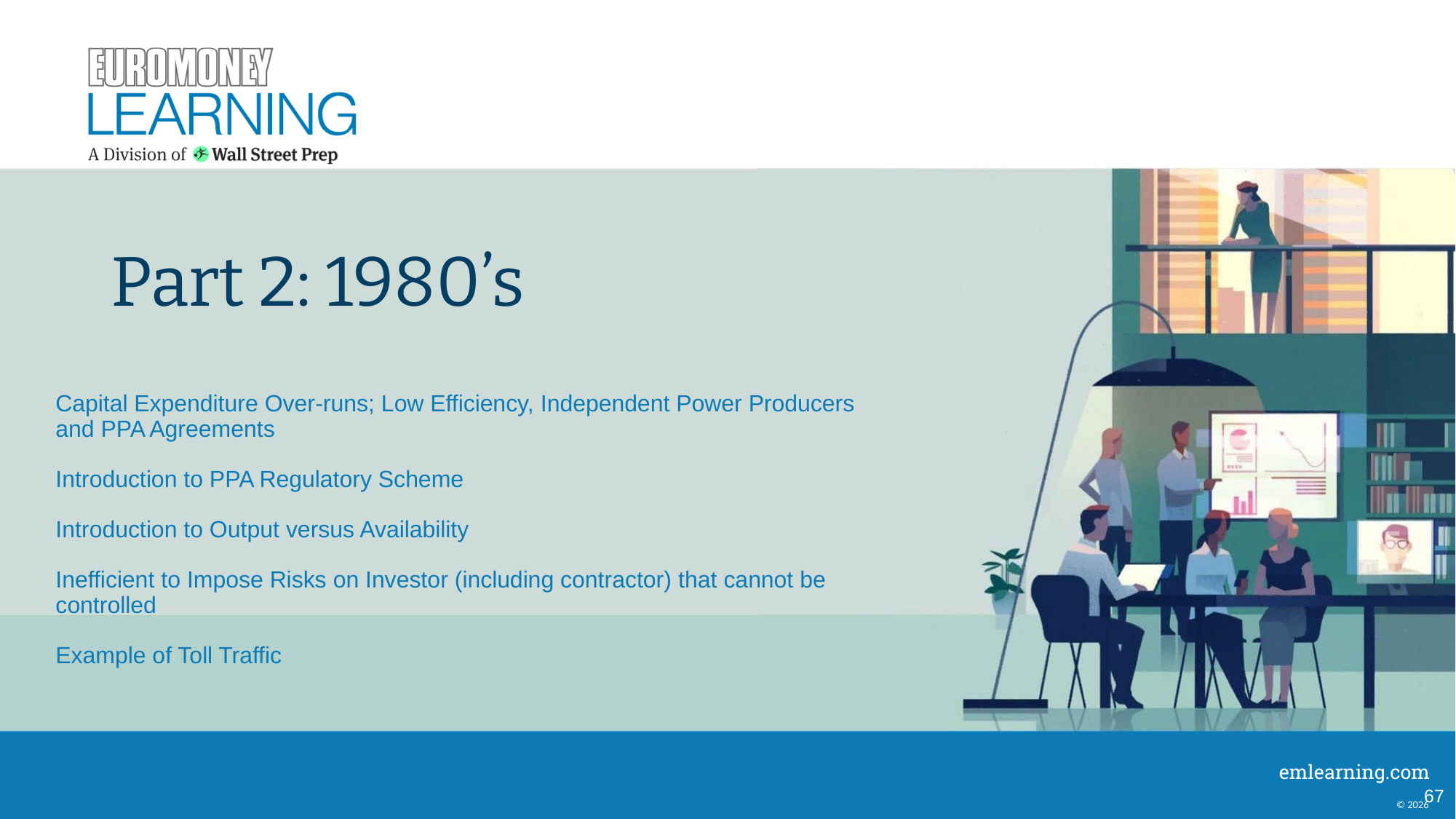

# Part 2: 1980’s
Capital Expenditure Over-runs; Low Efficiency, Independent Power Producers and PPA Agreements
Introduction to PPA Regulatory Scheme
Introduction to Output versus Availability
Inefficient to Impose Risks on Investor (including contractor) that cannot be controlled
Example of Toll Traffic
67